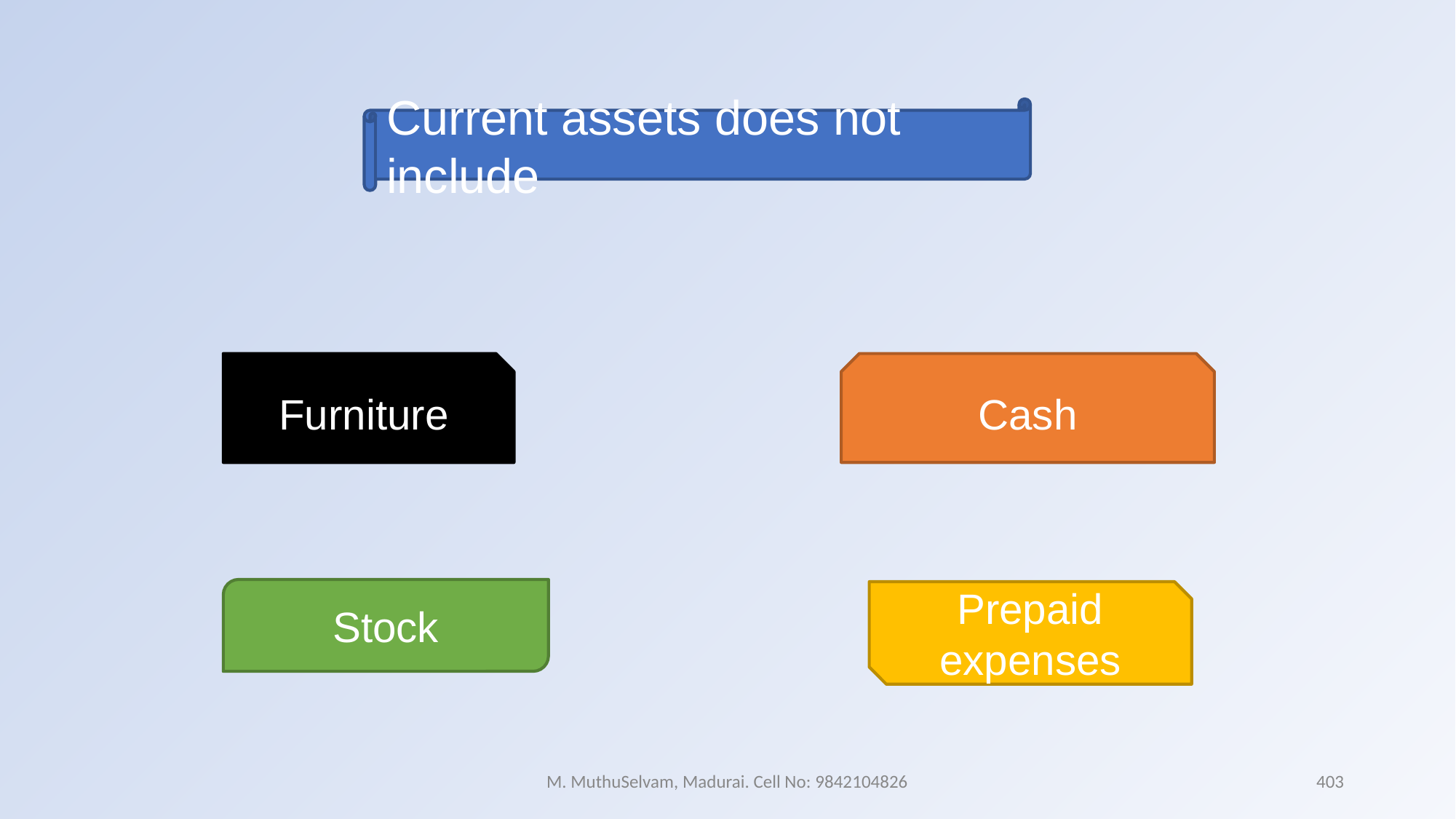

Current assets does not include
Furniture
Cash
Stock
Prepaid expenses
M. MuthuSelvam, Madurai. Cell No: 9842104826
403